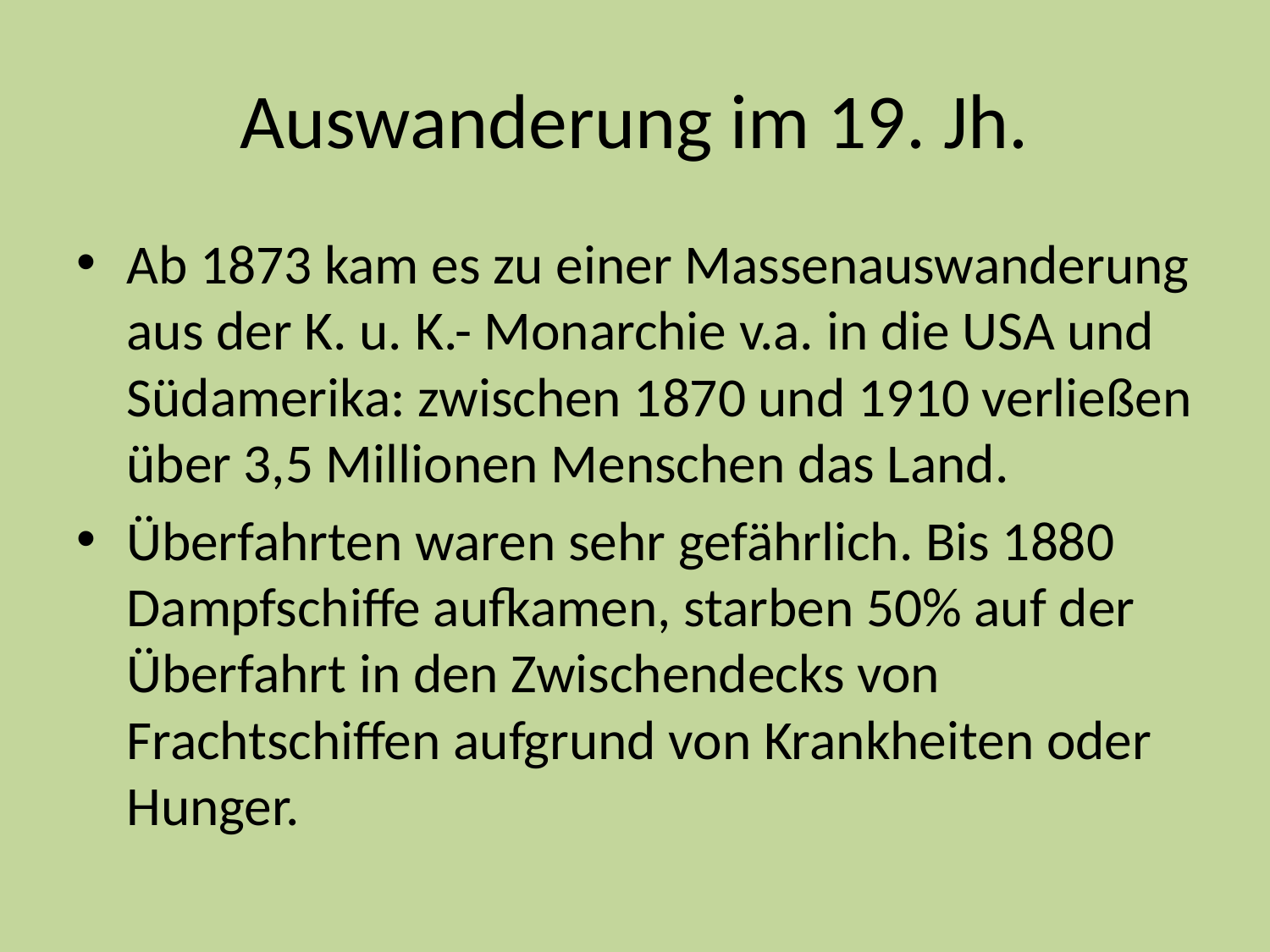

# Auswanderung im 19. Jh.
Ab 1873 kam es zu einer Massenauswanderung aus der K. u. K.- Monarchie v.a. in die USA und Südamerika: zwischen 1870 und 1910 verließen über 3,5 Millionen Menschen das Land.
Überfahrten waren sehr gefährlich. Bis 1880 Dampfschiffe aufkamen, starben 50% auf der Überfahrt in den Zwischendecks von Frachtschiffen aufgrund von Krankheiten oder Hunger.